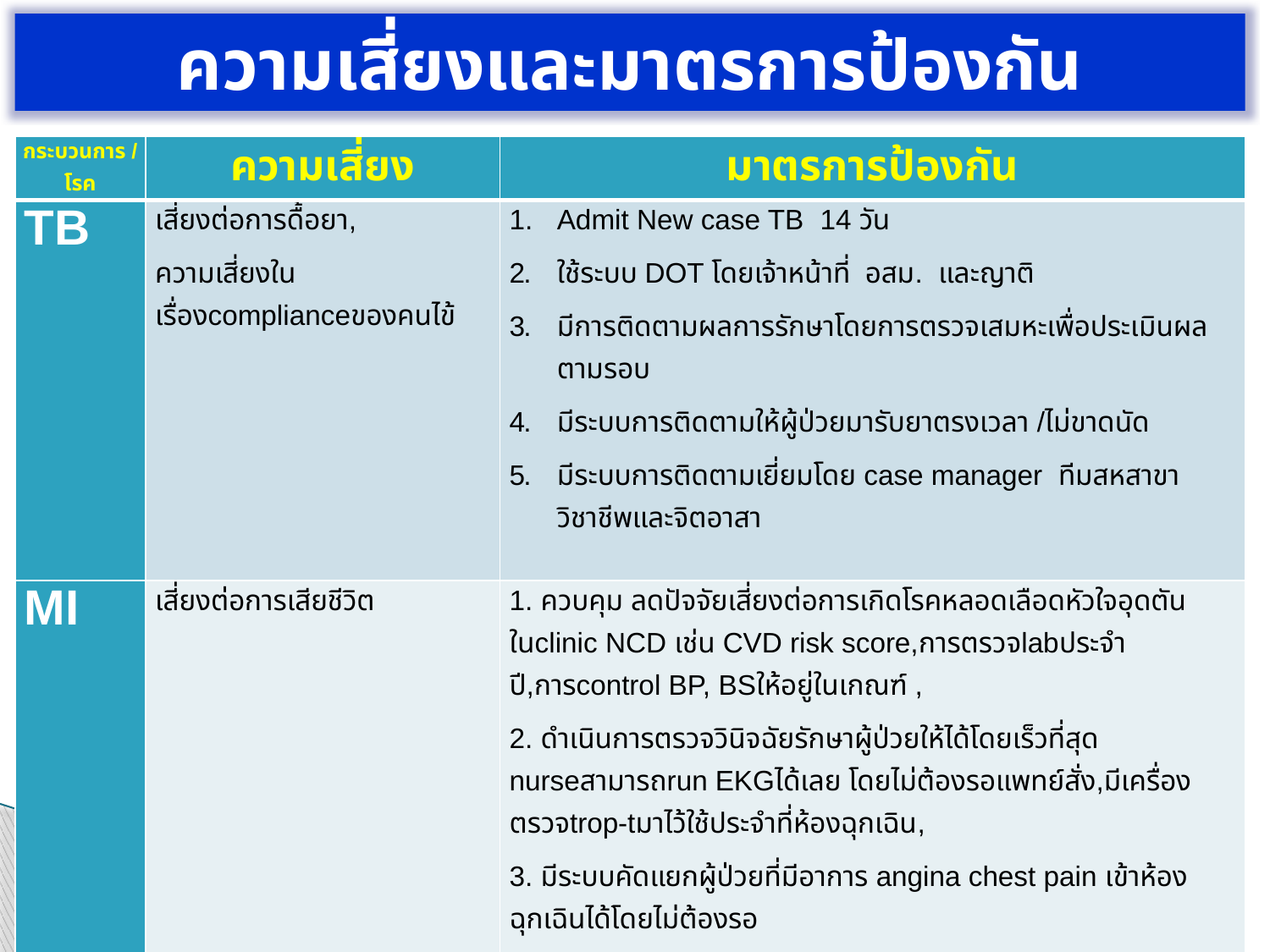

ความเสี่ยงและมาตรการป้องกัน
| กระบวนการ / โรค | ความเสี่ยง | มาตรการป้องกัน |
| --- | --- | --- |
| TB | เสี่ยงต่อการดื้อยา, ความเสี่ยงในเรื่องcomplianceของคนไข้ | Admit New case TB 14 วัน ใช้ระบบ DOT โดยเจ้าหน้าที่ อสม. และญาติ มีการติดตามผลการรักษาโดยการตรวจเสมหะเพื่อประเมินผลตามรอบ มีระบบการติดตามให้ผู้ป่วยมารับยาตรงเวลา /ไม่ขาดนัด มีระบบการติดตามเยี่ยมโดย case manager ทีมสหสาขาวิชาชีพและจิตอาสา |
| MI | เสี่ยงต่อการเสียชีวิต | 1. ควบคุม ลดปัจจัยเสี่ยงต่อการเกิดโรคหลอดเลือดหัวใจอุดตัน ในclinic NCD เช่น CVD risk score,การตรวจlabประจำปี,การcontrol BP, BSให้อยู่ในเกณฑ์ , 2. ดำเนินการตรวจวินิจฉัยรักษาผู้ป่วยให้ได้โดยเร็วที่สุด nurseสามารถrun EKGได้เลย โดยไม่ต้องรอแพทย์สั่ง,มีเครื่องตรวจtrop-tมาไว้ใช้ประจำที่ห้องฉุกเฉิน, 3. มีระบบคัดแยกผู้ป่วยที่มีอาการ angina chest pain เข้าห้องฉุกเฉินได้โดยไม่ต้องรอ |
| stroke | เสี่ยงต่อการส่งต่อผู้ป่วยไปรับการรักษาล่าช้า(ไม่ทันเวลาgolden periodในการให้RTPAในกรณีischemic strokeหรือมารับการตรวจรักษาล่าช้า ในกรณีhemorrhagic stroke) | 1. ให้patient educationแก่ผู้ป่วย ให้รู้จักอาการที่ต้องสงสัยว่าจะป่วยเป็นstroke(Face Arm Speech Time), 2. มีระบบfast track, 3. control BP BS Lipid ในผู้ป่วยNCDให้อยู่ในเกณฑ์ 4. มีการประเมินCVD risk score, 5. พัฒนาระบบEMS ของรพ.ให้มีความรวดเร็ว |
9